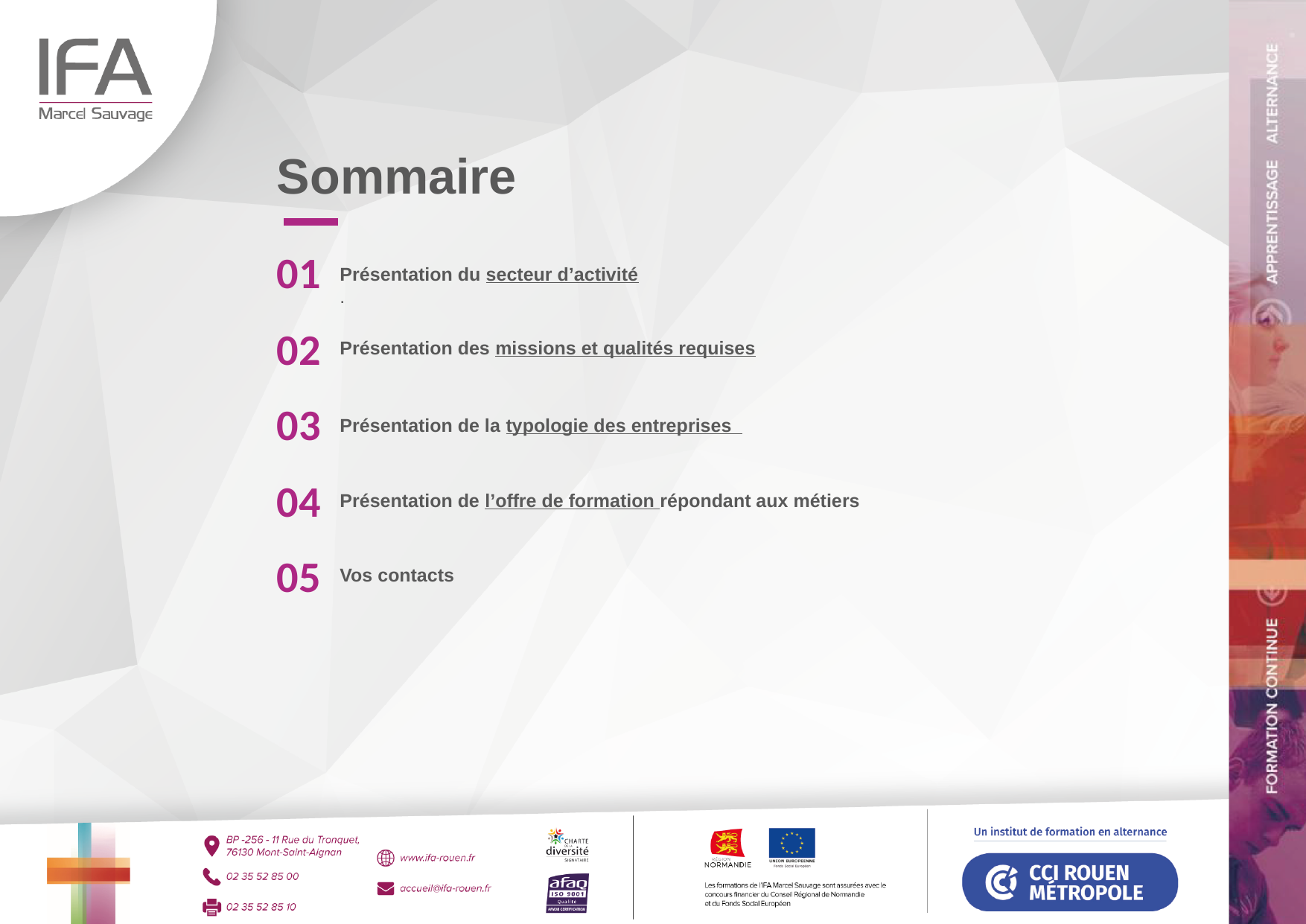

Sommaire

Présentation du secteur d’activité
.
01
Présentation des missions et qualités requises
02
Présentation de la typologie des entreprises
03
Présentation de l’offre de formation répondant aux métiers
04
Vos contacts
05